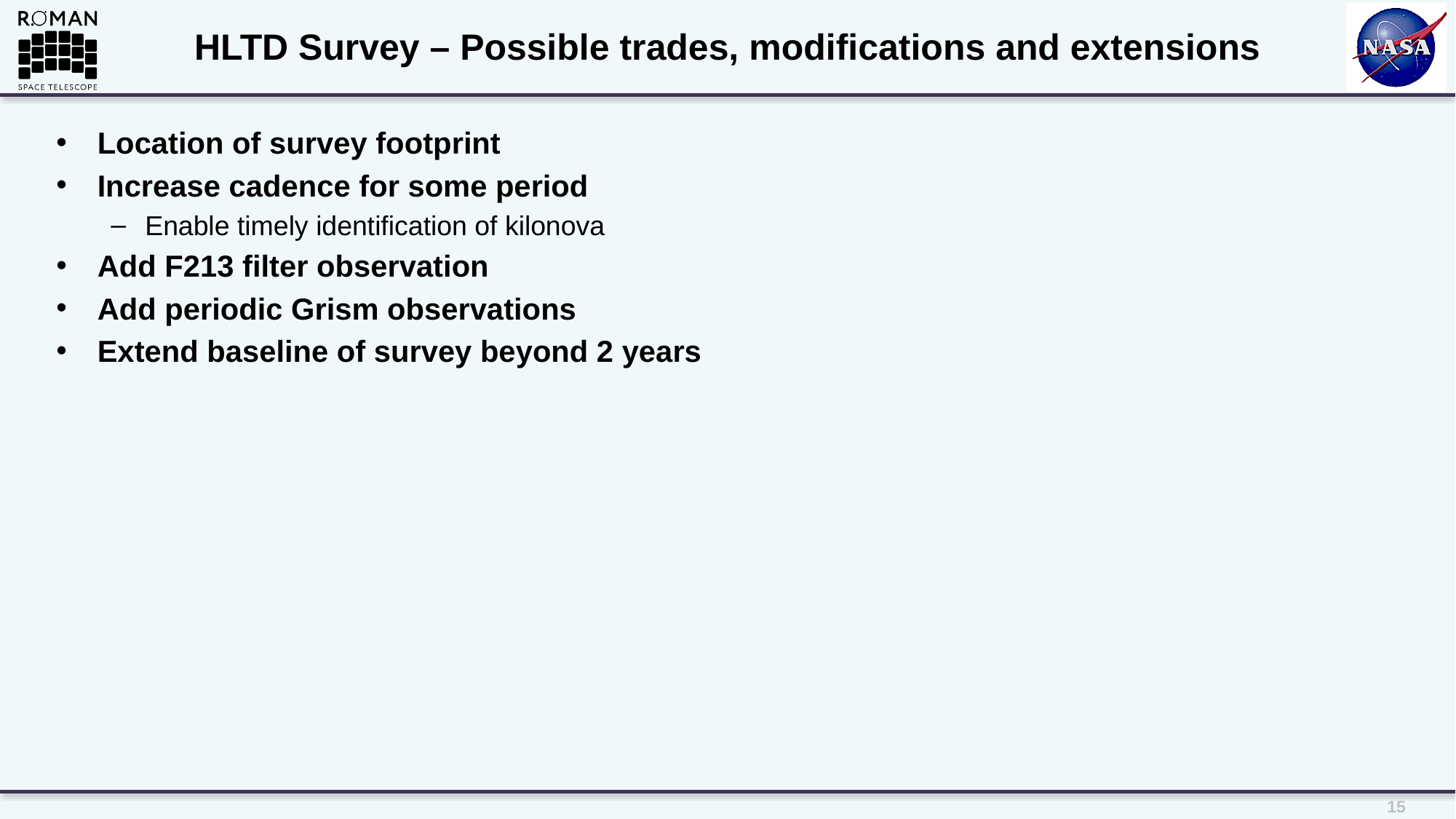

# HLTD Survey – Possible trades, modifications and extensions
Location of survey footprint
Increase cadence for some period
Enable timely identification of kilonova
Add F213 filter observation
Add periodic Grism observations
Extend baseline of survey beyond 2 years